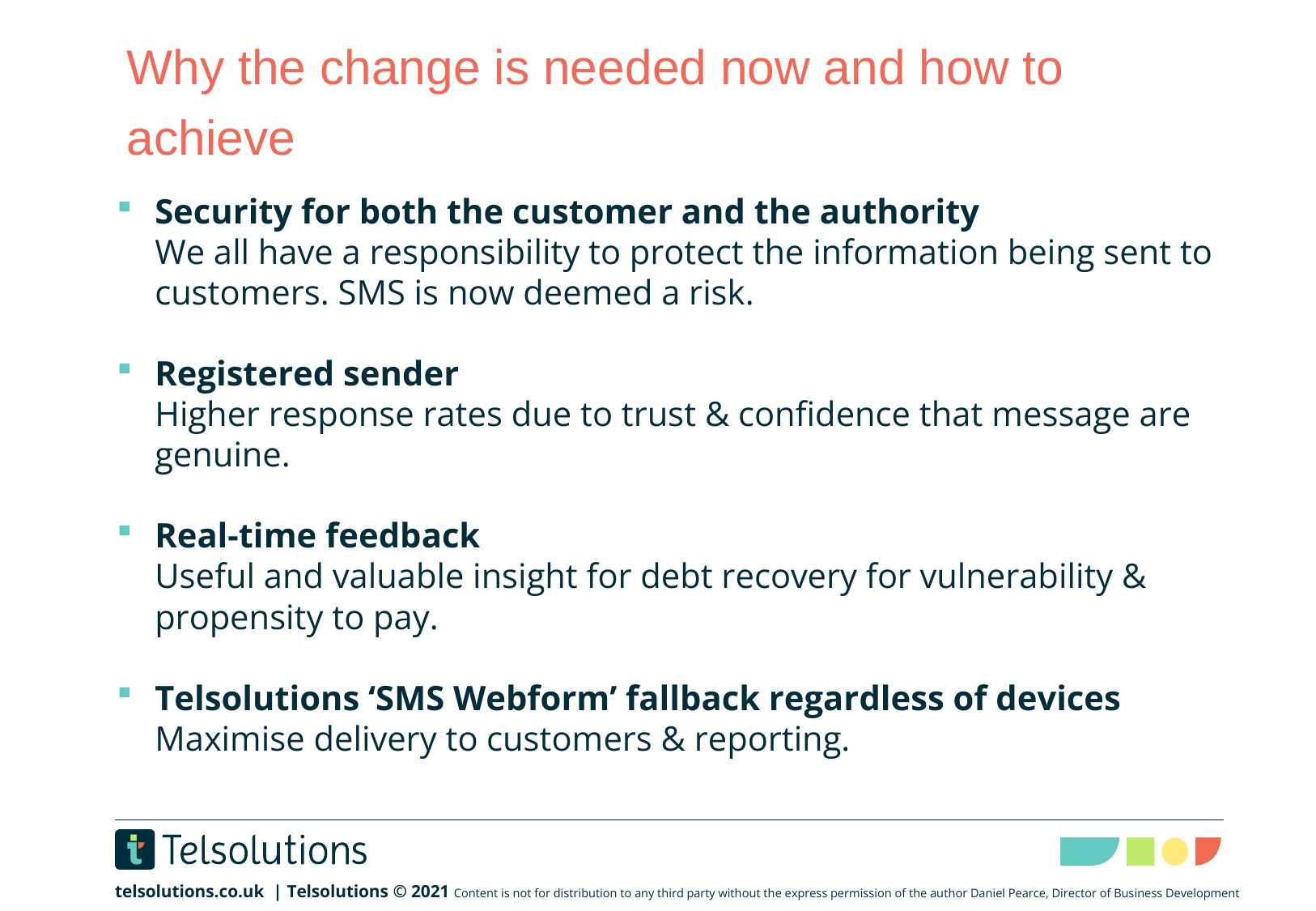

Why the change is needed now and how to achieve
Security for both the customer and the authority
We all have a responsibility to protect the information being sent to customers. SMS is now deemed a risk.

Registered sender
Higher response rates due to trust & confidence that message are genuine.

Real-time feedback
Useful and valuable insight for debt recovery for vulnerability & propensity to pay.

Telsolutions ‘SMS Webform’ fallback regardless of devices
Maximise delivery to customers & reporting.